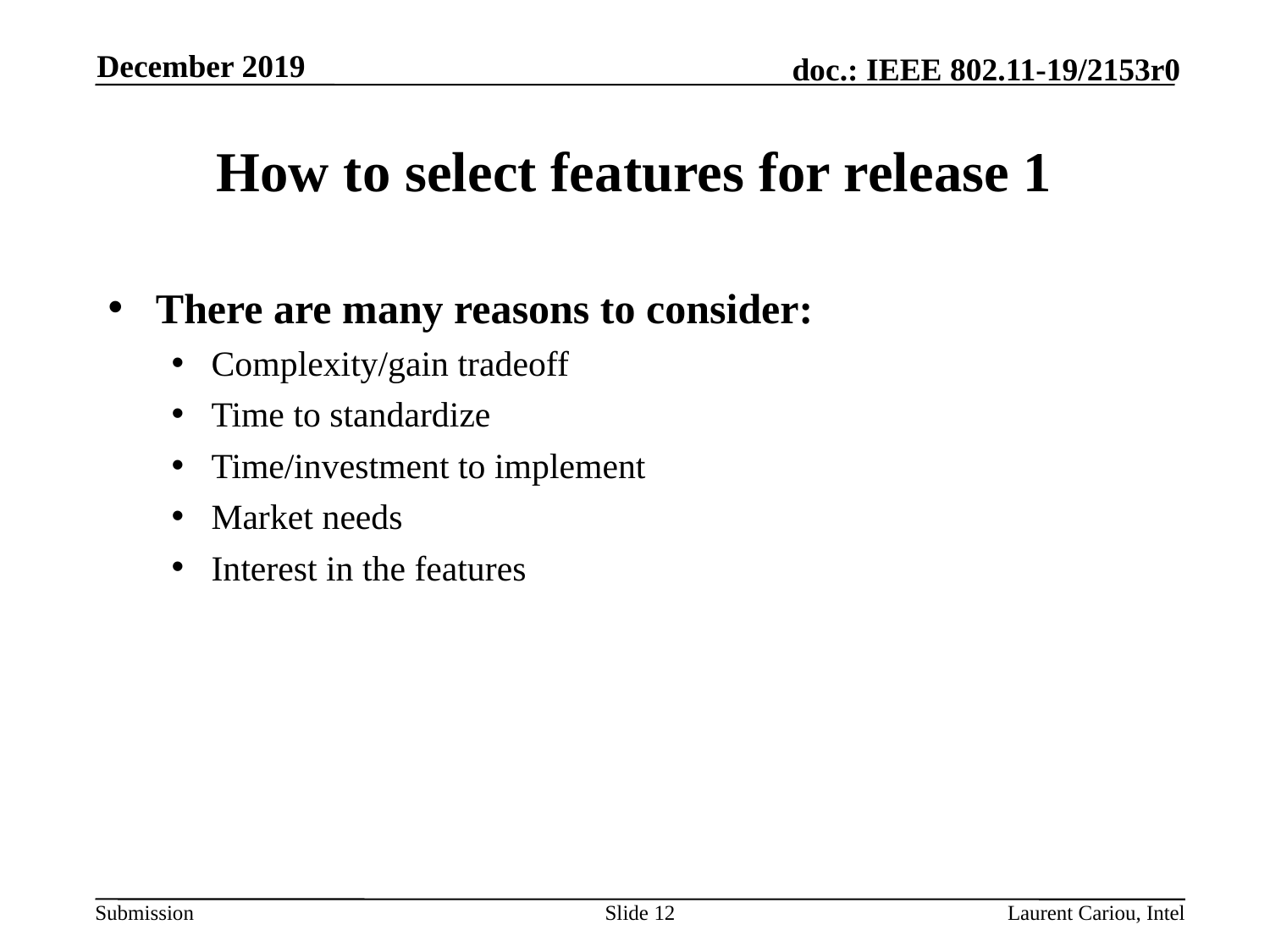

December 2019
# How to select features for release 1
There are many reasons to consider:
Complexity/gain tradeoff
Time to standardize
Time/investment to implement
Market needs
Interest in the features

Slide 12
Laurent Cariou, Intel